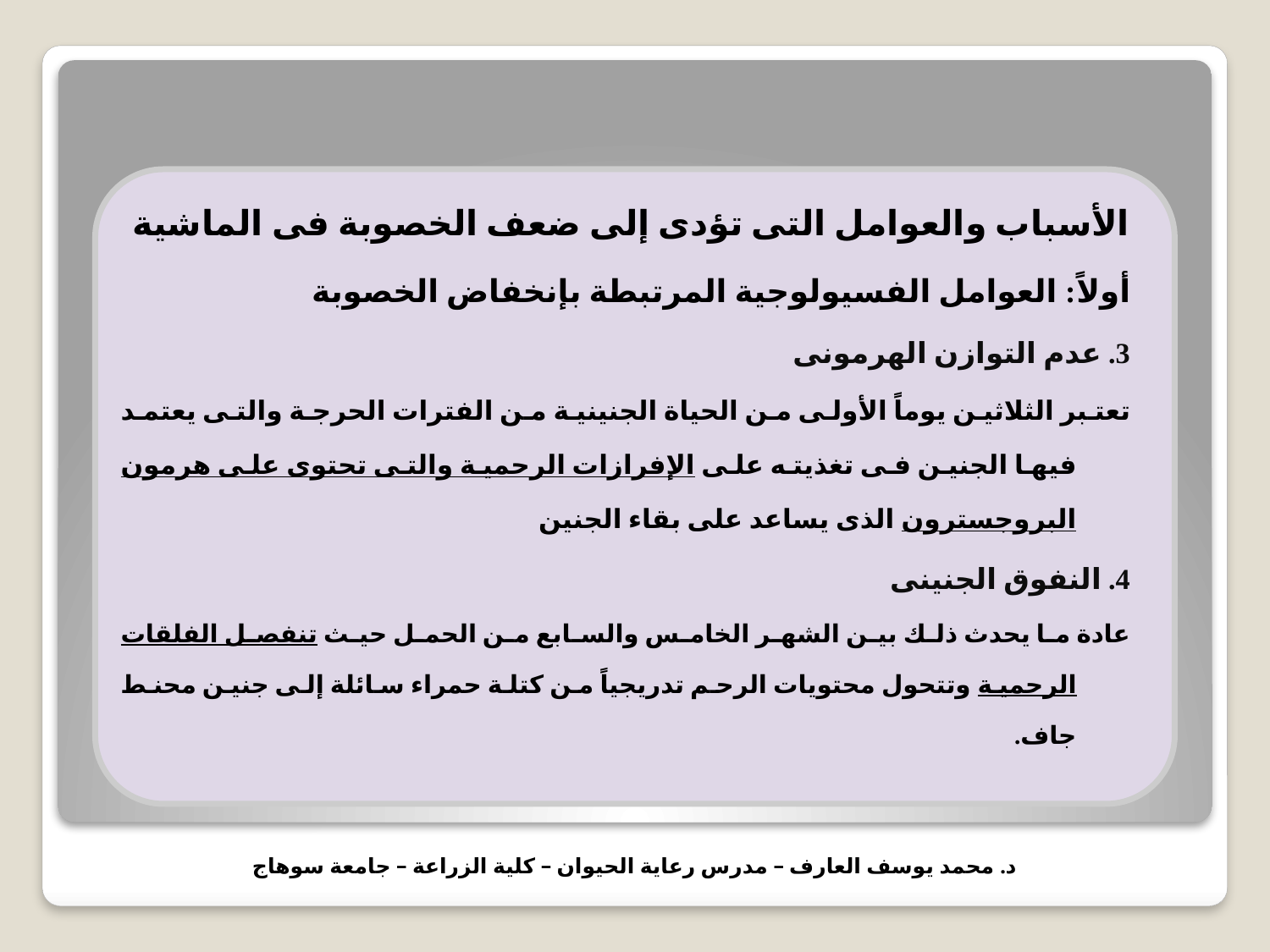

الأسباب والعوامل التى تؤدى إلى ضعف الخصوبة فى الماشية
أولاً: العوامل الفسيولوجية المرتبطة بإنخفاض الخصوبة
3. عدم التوازن الهرمونى
	تعتبر الثلاثين يوماً الأولى من الحياة الجنينية من الفترات الحرجة والتى يعتمد فيها الجنين فى تغذيته على الإفرازات الرحمية والتى تحتوى على هرمون البروجسترون الذى يساعد على بقاء الجنين
4. النفوق الجنينى
	عادة ما يحدث ذلك بين الشهر الخامس والسابع من الحمل حيث تنفصل الفلقات الرحمية وتتحول محتويات الرحم تدريجياً من كتلة حمراء سائلة إلى جنين محنط جاف.

د. محمد يوسف العارف – مدرس رعاية الحيوان – كلية الزراعة – جامعة سوهاج